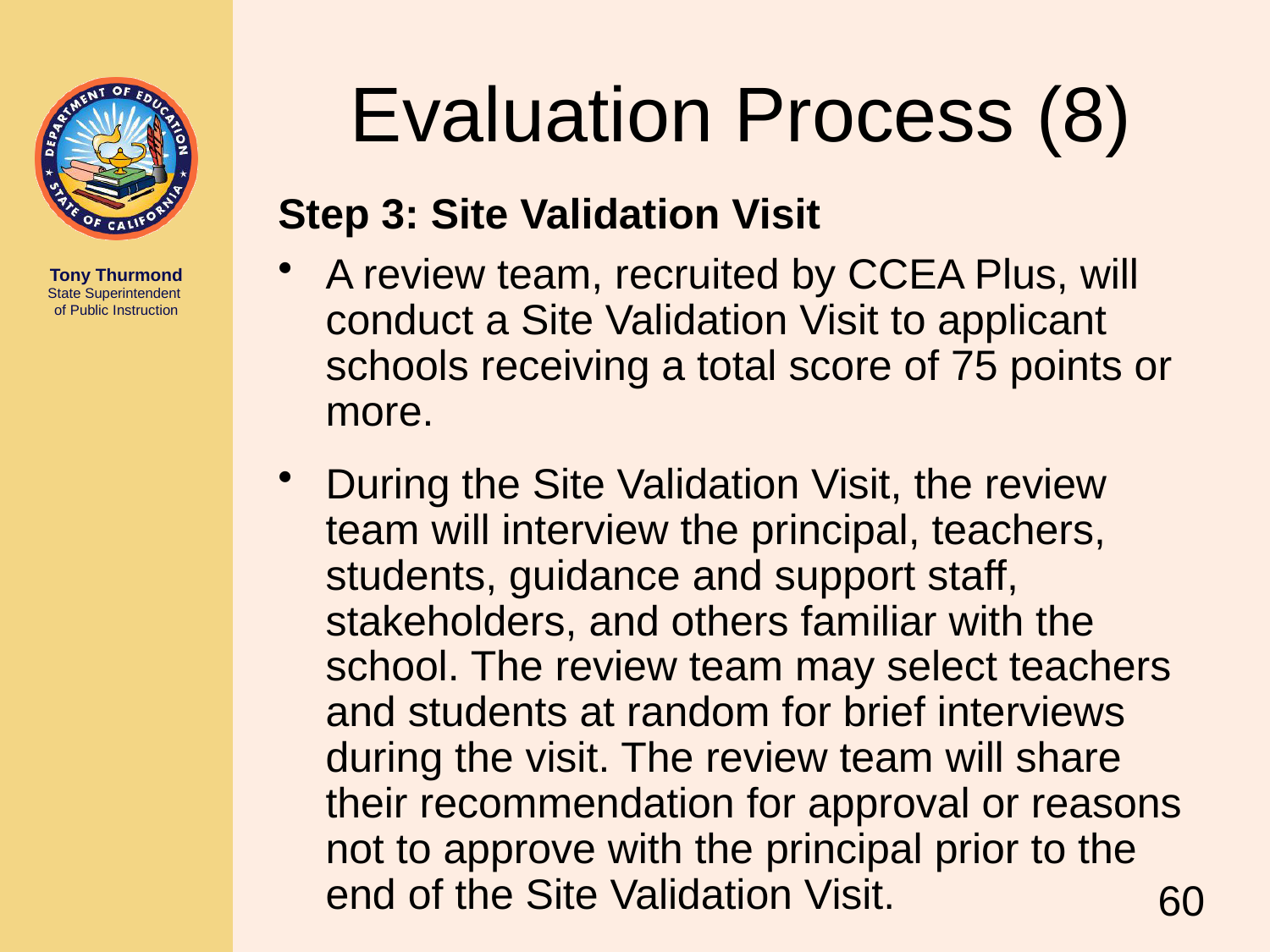

# Evaluation Process (8)
Step 3: Site Validation Visit
A review team, recruited by CCEA Plus, will conduct a Site Validation Visit to applicant schools receiving a total score of 75 points or more.
During the Site Validation Visit, the review team will interview the principal, teachers, students, guidance and support staff, stakeholders, and others familiar with the school. The review team may select teachers and students at random for brief interviews during the visit. The review team will share their recommendation for approval or reasons not to approve with the principal prior to the end of the Site Validation Visit.

60